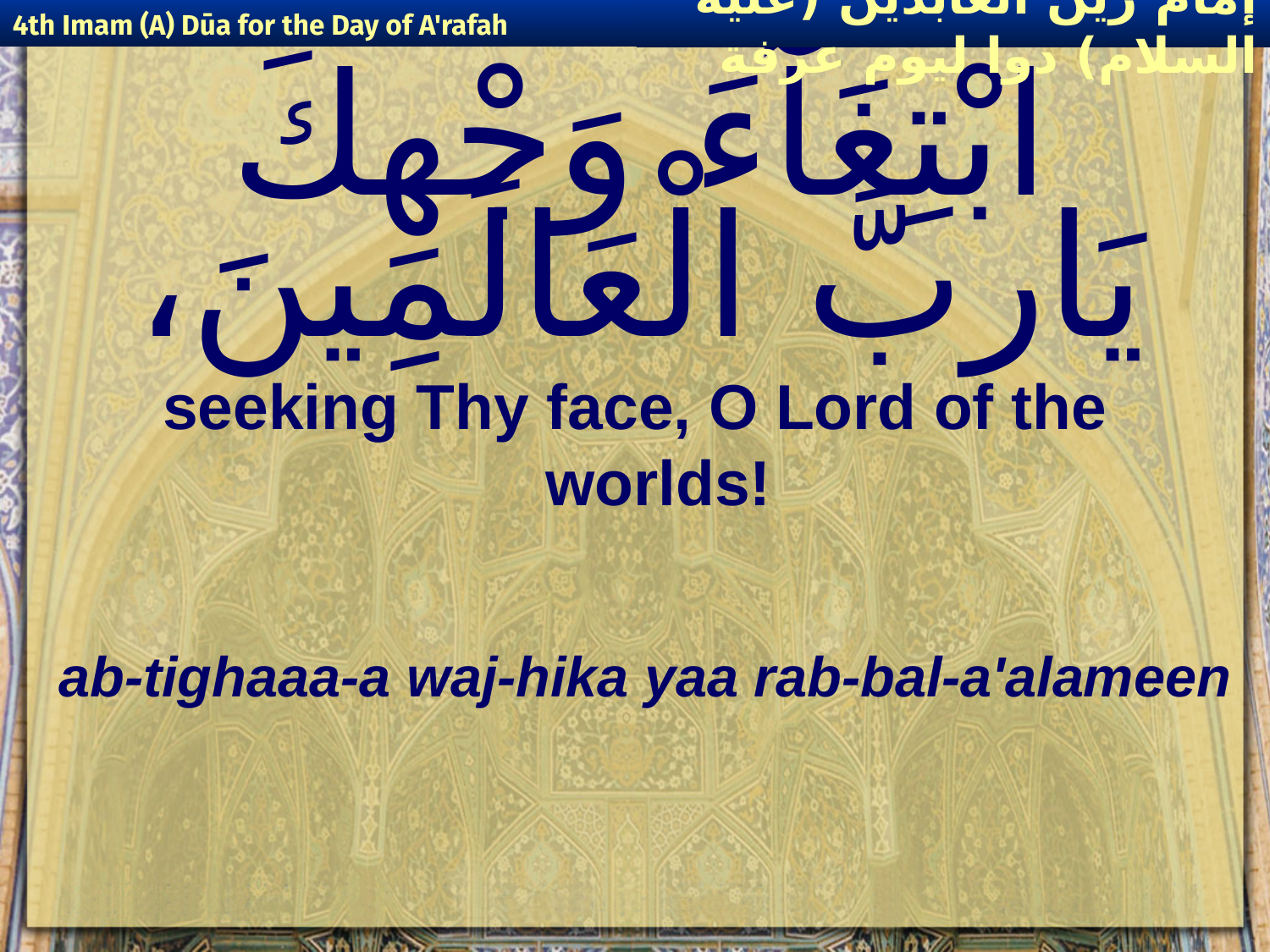

4th Imam (A) Dūa for the Day of A'rafah
إمام زين العابدين (عليه السلام) دوا ليوم عرفة
# ابْتِغَآءَ وَجْهِكَ يَاربَّ الْعَالَمِينَ،
seeking Thy face, O Lord of the worlds!
ab-tighaaa-a waj-hika yaa rab-bal-a'alameen